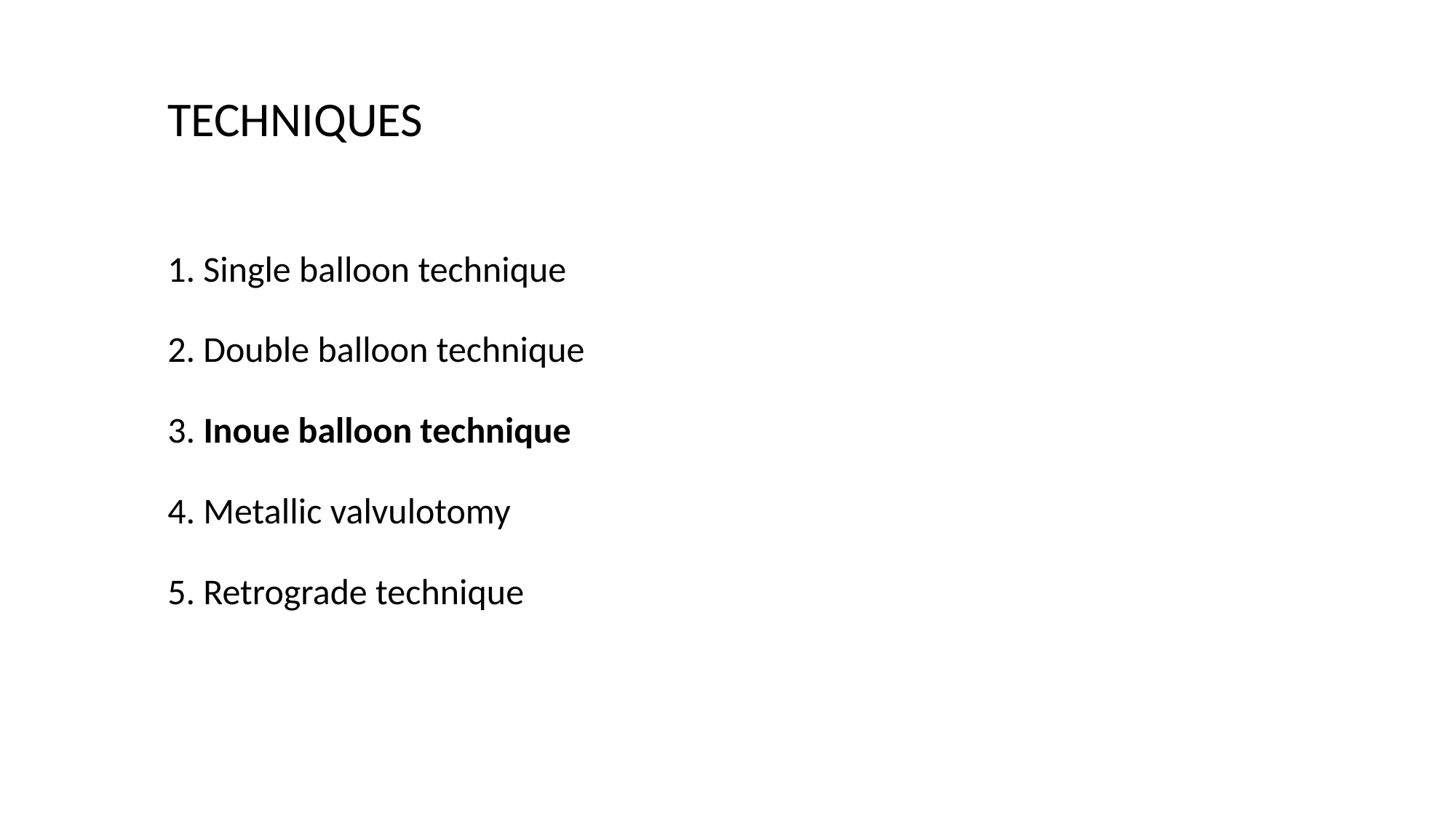

# TECHNIQUES
1. Single balloon technique
2. Double balloon technique
3. Inoue balloon technique
4. Metallic valvulotomy
5. Retrograde technique